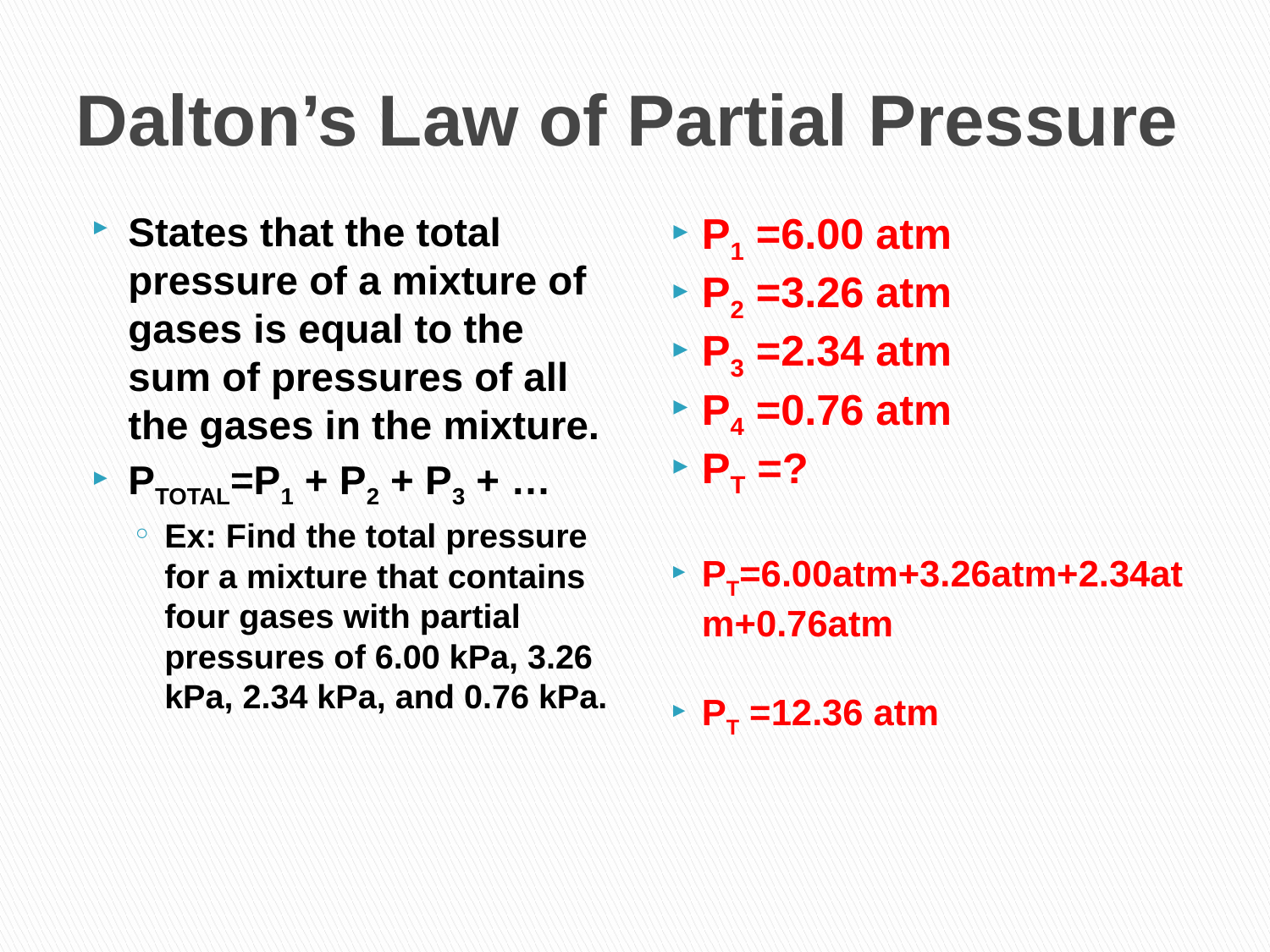

# Dalton’s Law of Partial Pressure
States that the total pressure of a mixture of gases is equal to the sum of pressures of all the gases in the mixture.
PTOTAL=P1 + P2 + P3 + …
Ex: Find the total pressure for a mixture that contains four gases with partial pressures of 6.00 kPa, 3.26 kPa, 2.34 kPa, and 0.76 kPa.

P1 =6.00 atm
P2 =3.26 atm
P3 =2.34 atm
P4 =0.76 atm
PT =?

PT=6.00atm+3.26atm+2.34atm+0.76atm

PT =12.36 atm